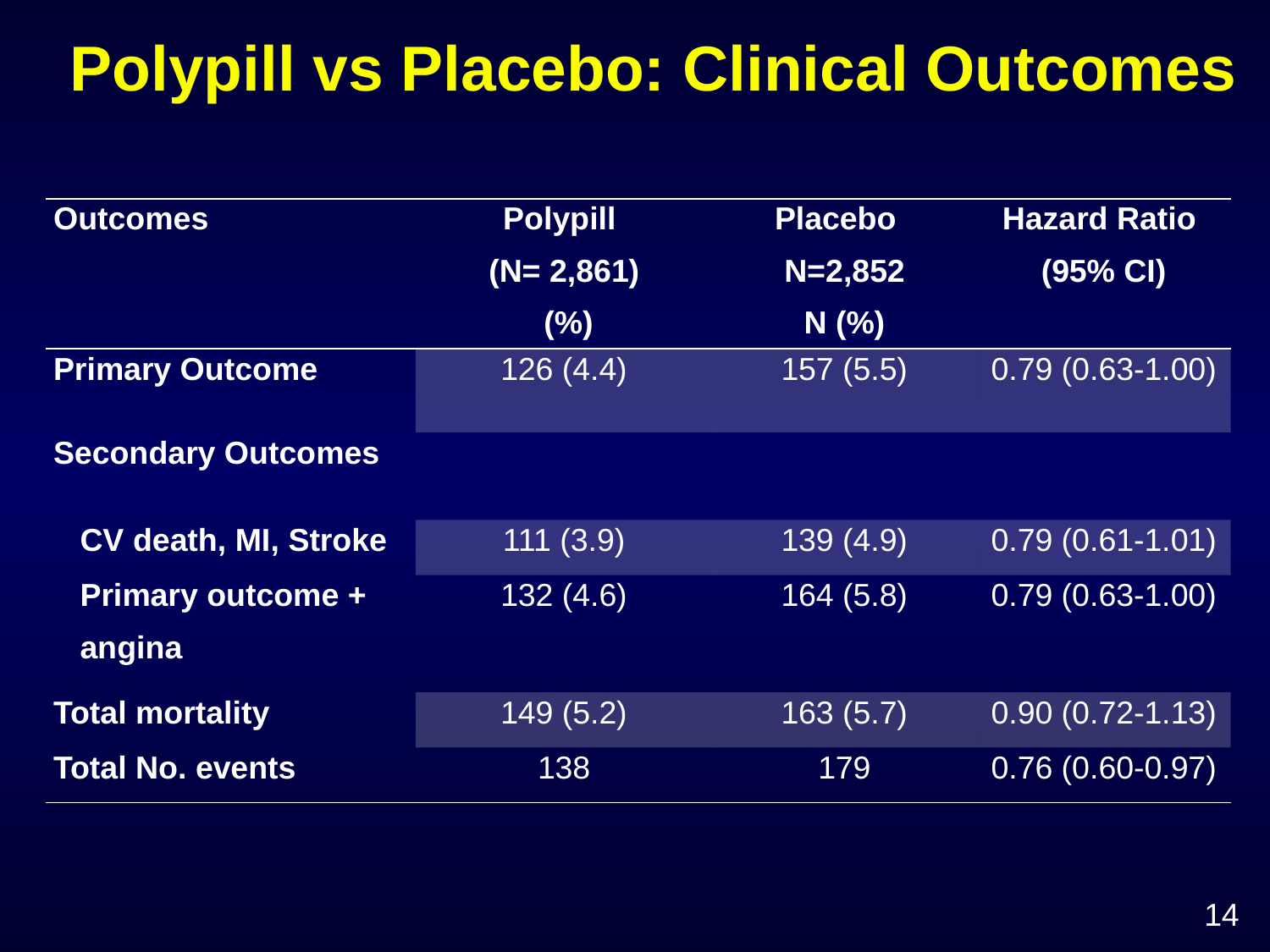

Polypill vs Placebo: Clinical Outcomes
| Outcomes | Polypill (N= 2,861) (%) | Placebo N=2,852 N (%) | Hazard Ratio (95% CI) |
| --- | --- | --- | --- |
| Primary Outcome | 126 (4.4) | 157 (5.5) | 0.79 (0.63-1.00) |
| Secondary Outcomes |  |  |  |
| CV death, MI, Stroke | 111 (3.9) | 139 (4.9) | 0.79 (0.61-1.01) |
| Primary outcome + angina | 132 (4.6) | 164 (5.8) | 0.79 (0.63-1.00) |
| Total mortality | 149 (5.2) | 163 (5.7) | 0.90 (0.72-1.13) |
| Total No. events | 138 | 179 | 0.76 (0.60-0.97) |
14